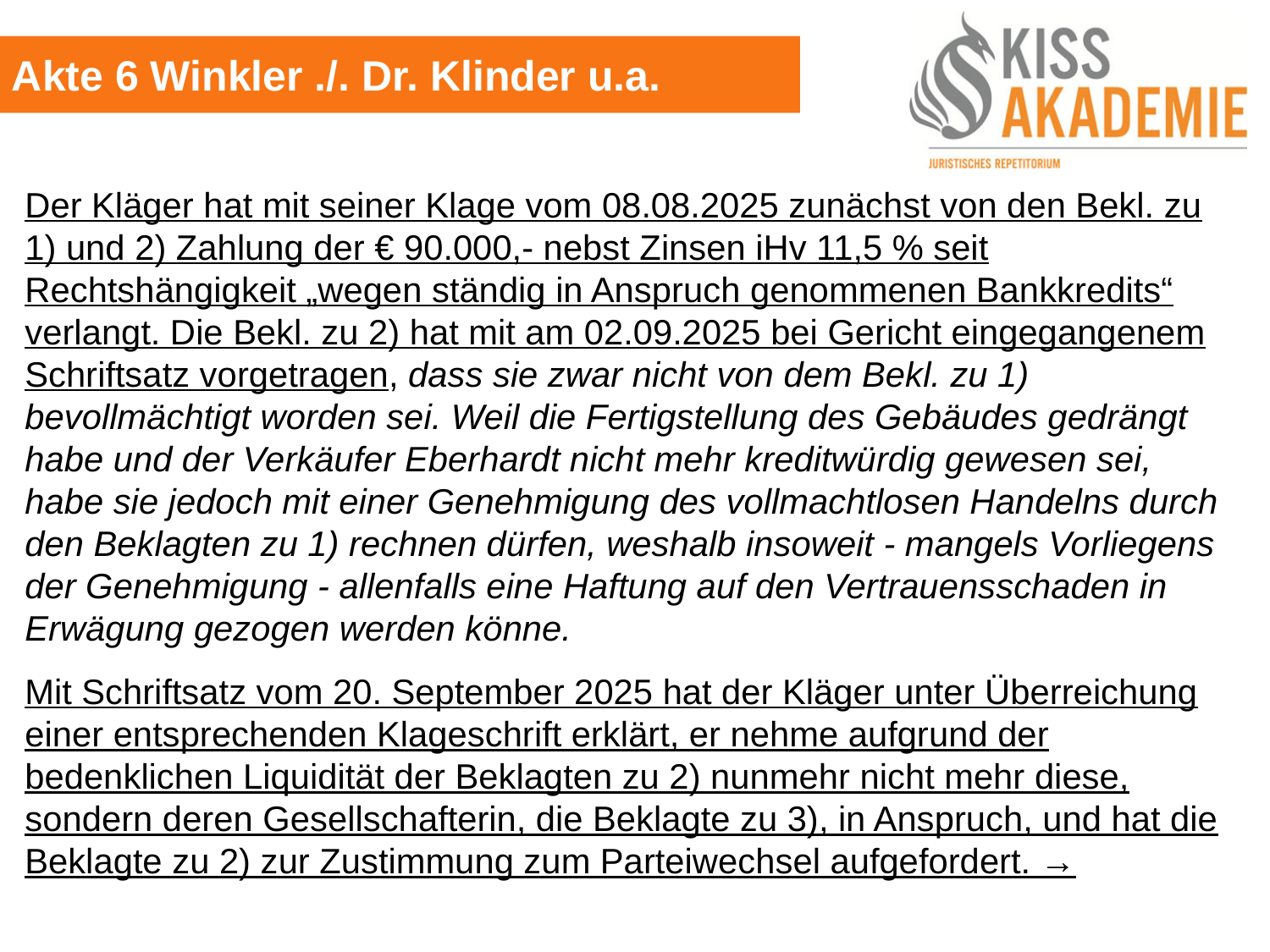

Akte 6 Winkler ./. Dr. Klinder u.a.

Der Kläger hat mit seiner Klage vom 08.08.2025 zunächst von den Bekl. zu 1) und 2) Zahlung der € 90.000,- nebst Zinsen iHv 11,5 % seit Rechtshängigkeit „wegen ständig in Anspruch genommenen Bankkredits“ verlangt. Die Bekl. zu 2) hat mit am 02.09.2025 bei Gericht eingegangenem Schriftsatz vorgetragen, dass sie zwar nicht von dem Bekl. zu 1) bevollmächtigt worden sei. Weil die Fertigstellung des Gebäudes gedrängt habe und der Verkäufer Eberhardt nicht mehr kreditwürdig gewesen sei, habe sie jedoch mit einer Genehmigung des vollmachtlosen Handelns durch den Beklagten zu 1) rechnen dürfen, weshalb insoweit - mangels Vorliegens der Genehmigung - allenfalls eine Haftung auf den Vertrauensschaden in Erwägung gezogen werden könne.

Mit Schriftsatz vom 20. September 2025 hat der Kläger unter Überreichung einer entsprechenden Klageschrift erklärt, er nehme aufgrund der bedenklichen Liquidität der Beklagten zu 2) nunmehr nicht mehr diese, sondern deren Gesellschafterin, die Beklagte zu 3), in Anspruch, und hat die Beklagte zu 2) zur Zustimmung zum Parteiwechsel aufgefordert. →